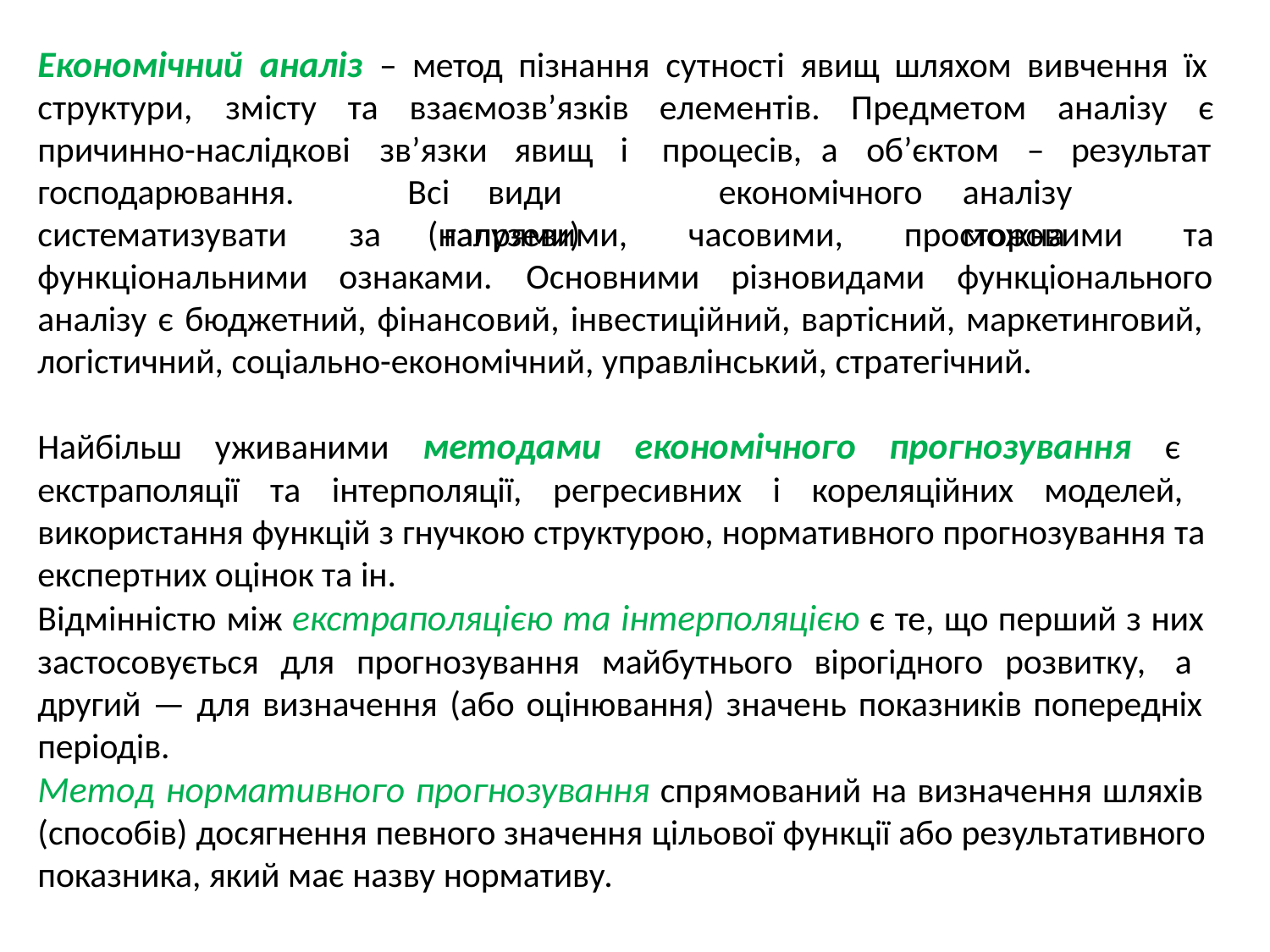

# Економічний аналіз – метод пізнання сутності явищ шляхом  вивчення їх
структури,	змісту	та	взаємозв’язків
елементів.  процесів,
Предметом	аналізу	є
причинно-наслідкові
зв’язки	явищ	і
Всі	види	(напрями)
а	об’єктом	–	результат
господарювання.  систематизувати  функціональними
економічного
аналізу	можна
за	галузевими,	часовими,	просторовими	та
ознаками.	Основними	різновидами	функціонального
аналізу є бюджетний, фінансовий, інвестиційний, вартісний, маркетинговий,  логістичний, соціально-економічний, управлінський, стратегічний.

Найбільш уживаними методами економічного прогнозування є  екстраполяції та інтерполяції, регресивних і кореляційних моделей,  використання функцій з гнучкою структурою, нормативного прогнозування та  експертних оцінок та ін.
Відмінністю між екстраполяцією та інтерполяцією є те, що перший з них  застосовується для прогнозування майбутнього вірогідного розвитку, а  другий — для визначення (або оцінювання) значень показників попередніх  періодів.
Метод нормативного прогнозування спрямований на визначення шляхів  (способів) досягнення певного значення цільової функції або результативного  показника, який має назву нормативу.